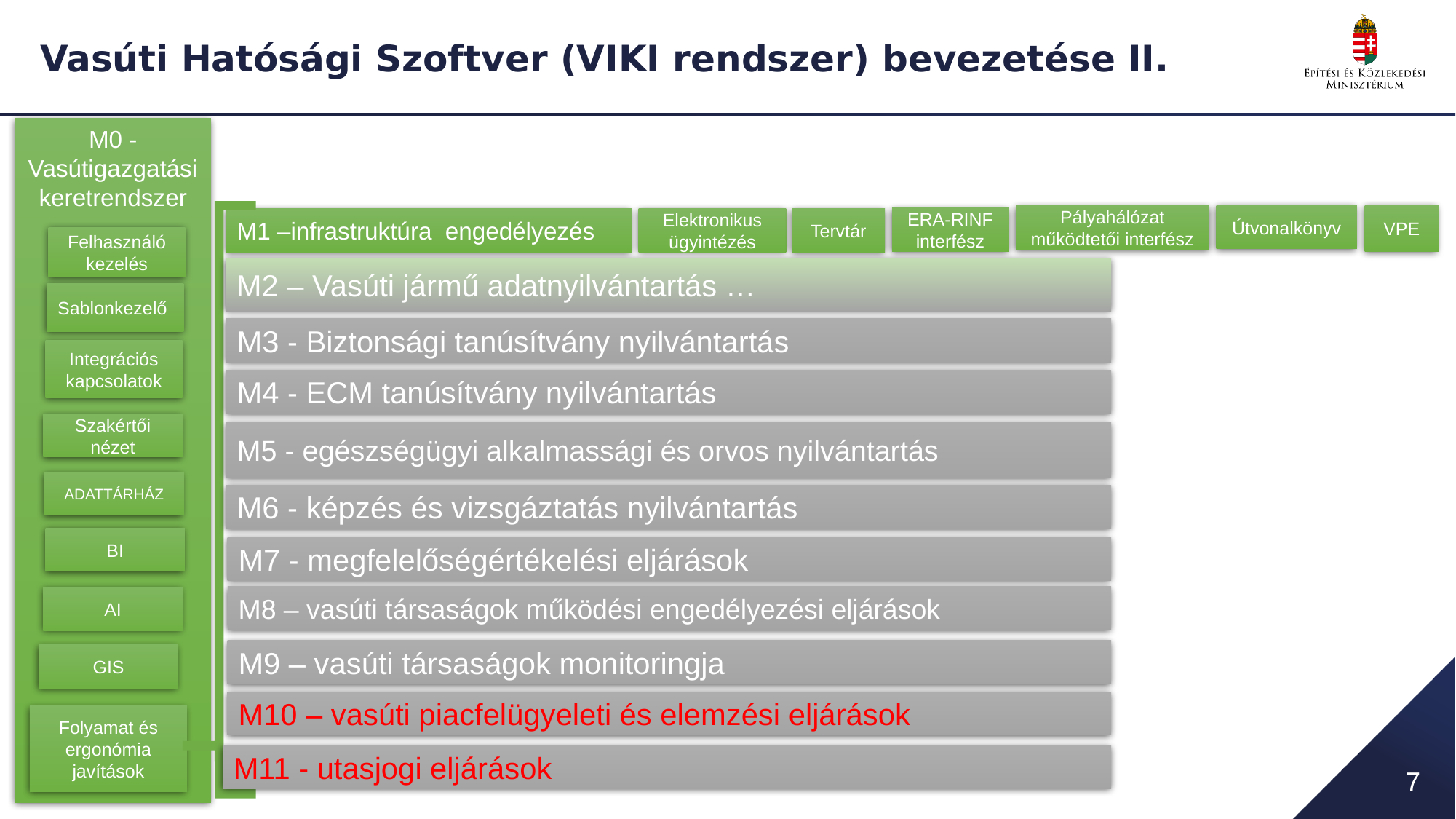

# Vasúti Hatósági Szoftver (VIKI rendszer) bevezetése II.
M0 - Vasútigazgatási keretrendszer

Útvonalkönyv
VPE
Pályahálózat működtetői interfész
ERA-RINF interfész
M1 –infrastruktúra  engedélyezés
Elektronikus ügyintézés
Tervtár
Felhasználó kezelés
M2 – Vasúti jármű adatnyilvántartás …
Sablonkezelő
M3 - Biztonsági tanúsítvány nyilvántartás
Integrációs kapcsolatok
M4 - ECM tanúsítvány nyilvántartás
Szakértői nézet
M5 - egészségügyi alkalmassági és orvos nyilvántartás
ADATTÁRHÁZ
M6 - képzés és vizsgáztatás nyilvántartás
BI
M7 - megfelelőségértékelési eljárások
M8 – vasúti társaságok működési engedélyezési eljárások
AI
M9 – vasúti társaságok monitoringja
GIS
M10 – vasúti piacfelügyeleti és elemzési eljárások
Folyamat és ergonómia javítások
M11 - utasjogi eljárások
7